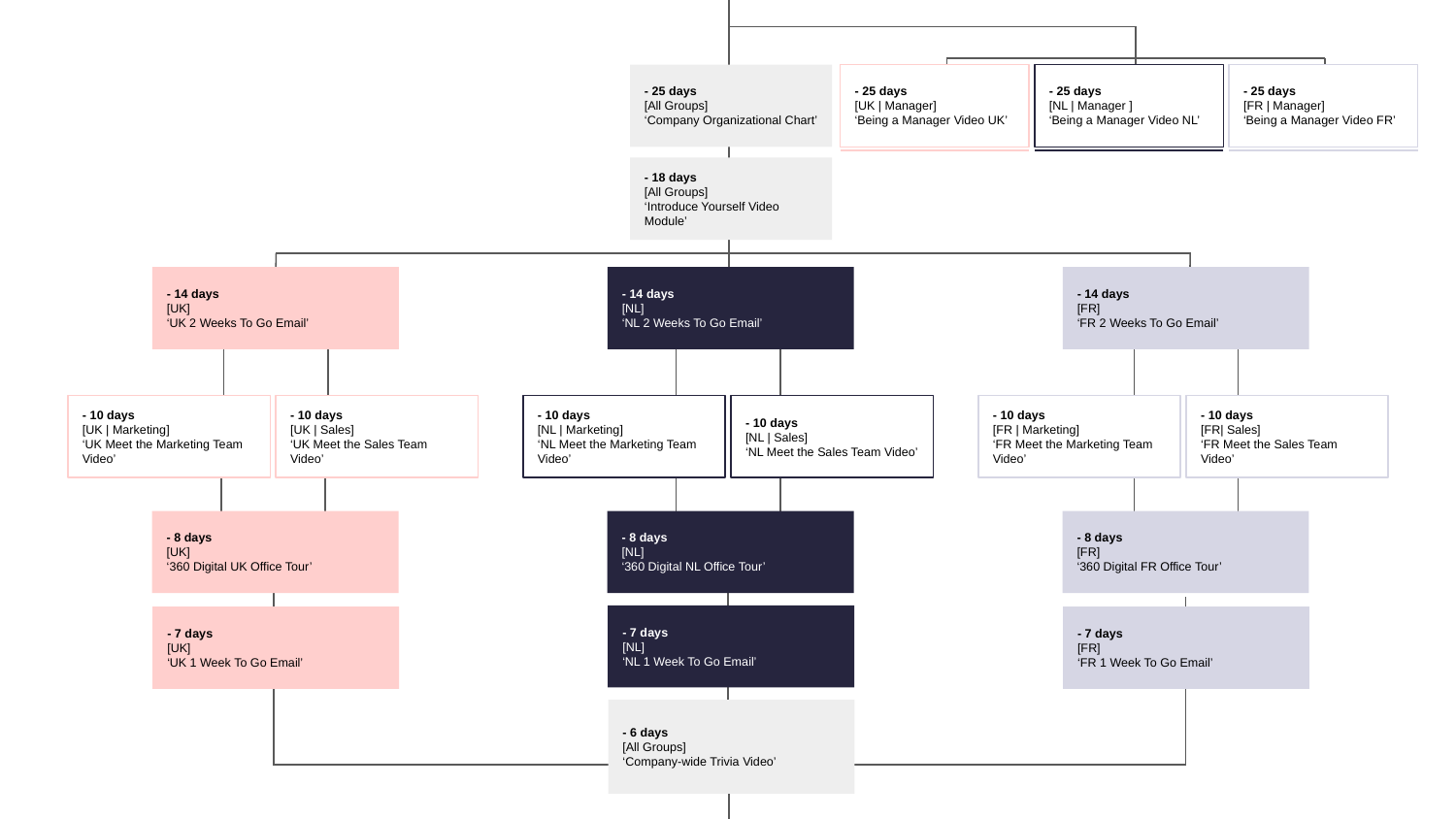

- 25 days
[UK | Manager]
‘Being a Manager Video UK’
- 25 days
[NL | Manager ]
‘Being a Manager Video NL’
- 25 days
[FR | Manager]
‘Being a Manager Video FR’
- 25 days
[All Groups]
‘Company Organizational Chart’
- 18 days
[All Groups]
‘Introduce Yourself Video Module’
- 14 days
[UK]
‘UK 2 Weeks To Go Email’
- 14 days
[NL]
‘NL 2 Weeks To Go Email’
- 14 days
[FR]
‘FR 2 Weeks To Go Email’
- 10 days
[UK | Marketing]
‘UK Meet the Marketing Team Video’
- 10 days
[UK | Sales]
‘UK Meet the Sales Team Video’
- 10 days
[NL | Marketing]
‘NL Meet the Marketing Team Video’
- 10 days
[NL | Sales]
‘NL Meet the Sales Team Video’
- 10 days
[FR | Marketing]
‘FR Meet the Marketing Team Video’
- 10 days
[FR| Sales]
‘FR Meet the Sales Team Video’
- 8 days
[UK]
‘360 Digital UK Office Tour’
- 8 days
[NL]
‘360 Digital NL Office Tour’
- 8 days
[FR]
‘360 Digital FR Office Tour’
- 7 days
[NL]
‘NL 1 Week To Go Email’
- 7 days
[UK]
‘UK 1 Week To Go Email’
- 7 days
[FR]
‘FR 1 Week To Go Email’
- 6 days
[All Groups]
‘Company-wide Trivia Video’